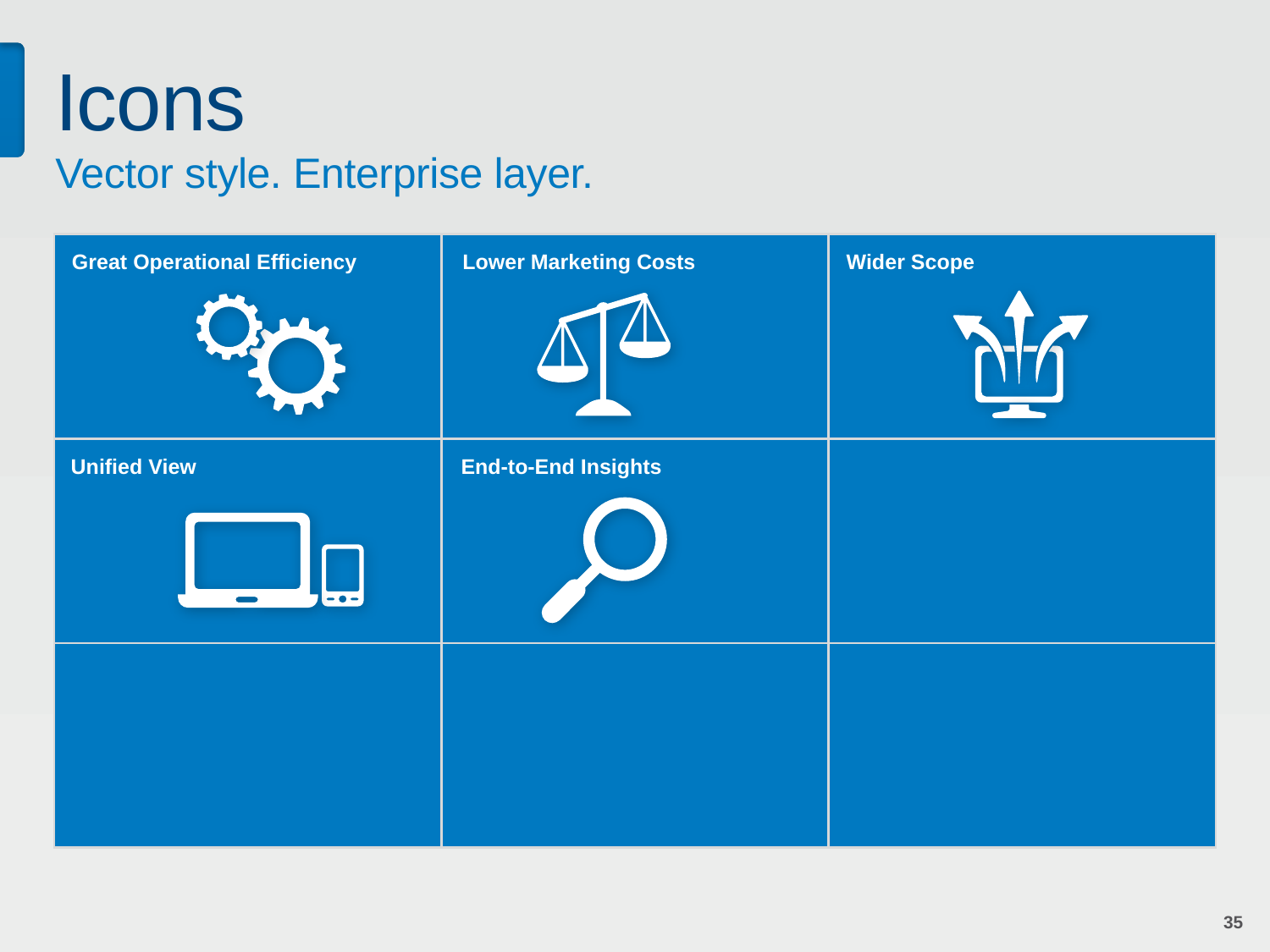

# Icons
Vector style. Enterprise layer.
|  |  |  |
| --- | --- | --- |
|  |  |  |
|  |  |  |
Great Operational Efficiency
Lower Marketing Costs
Wider Scope

Unified View
End-to-End Insights